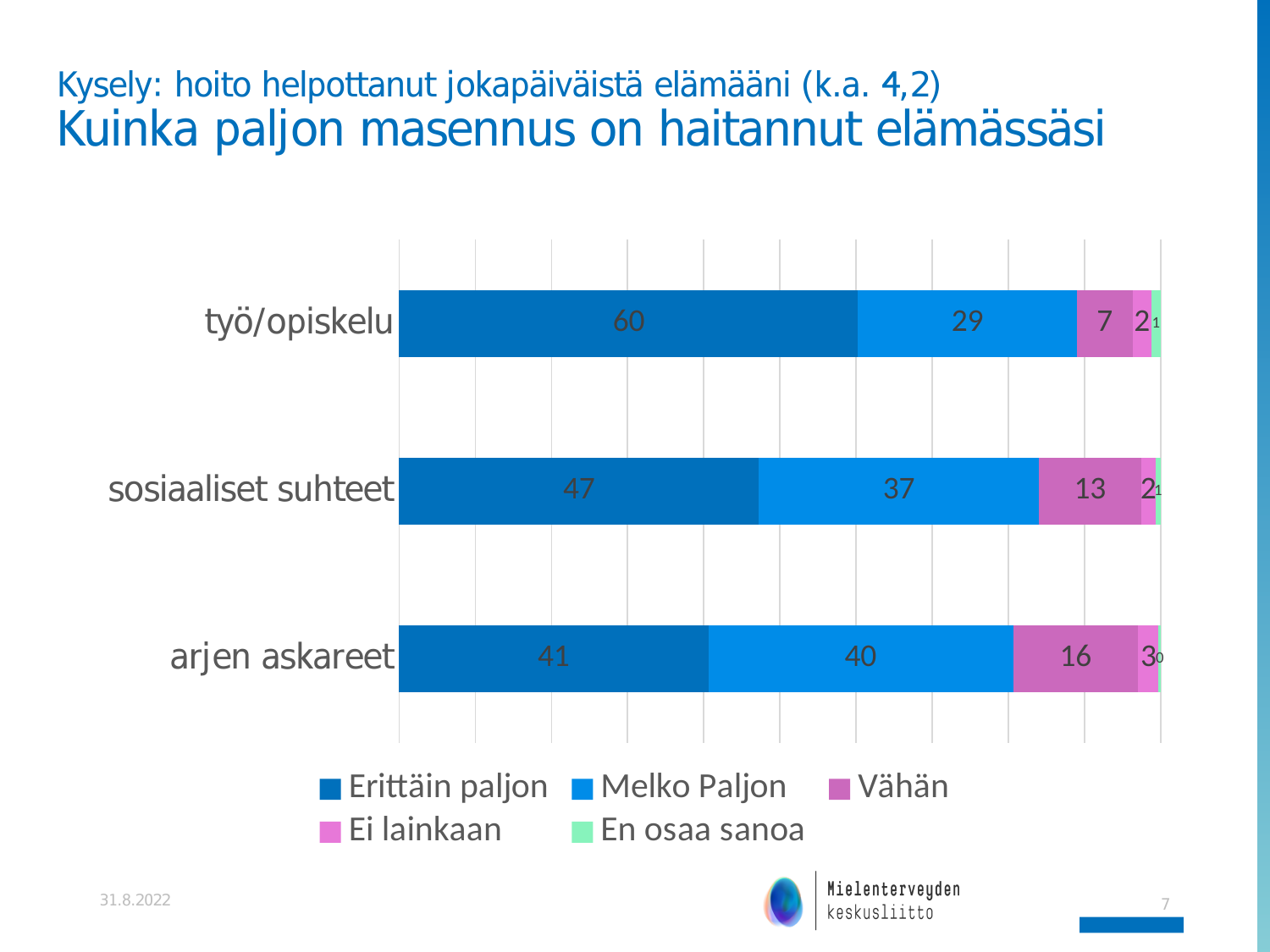

# Kysely: hoito helpottanut jokapäiväistä elämääni (k.a. 4,2) Kuinka paljon masennus on haitannut elämässäsi

### Chart

| Category | Erittäin paljon | Melko Paljon | Vähän | Ei lainkaan  | En osaa sanoa |
|---|---|---|---|---|---|
| arjen askareet | 40.59 | 40.03 | 16.41 | 2.69 | 0.28 |
| sosiaaliset suhteet | 47.24 | 36.77 | 13.44 | 1.84 | 0.71 |
| työ/opiskelu | 60.26 | 28.71 | 7.36 | 2.4 | 1.27 |
7
31.8.2022